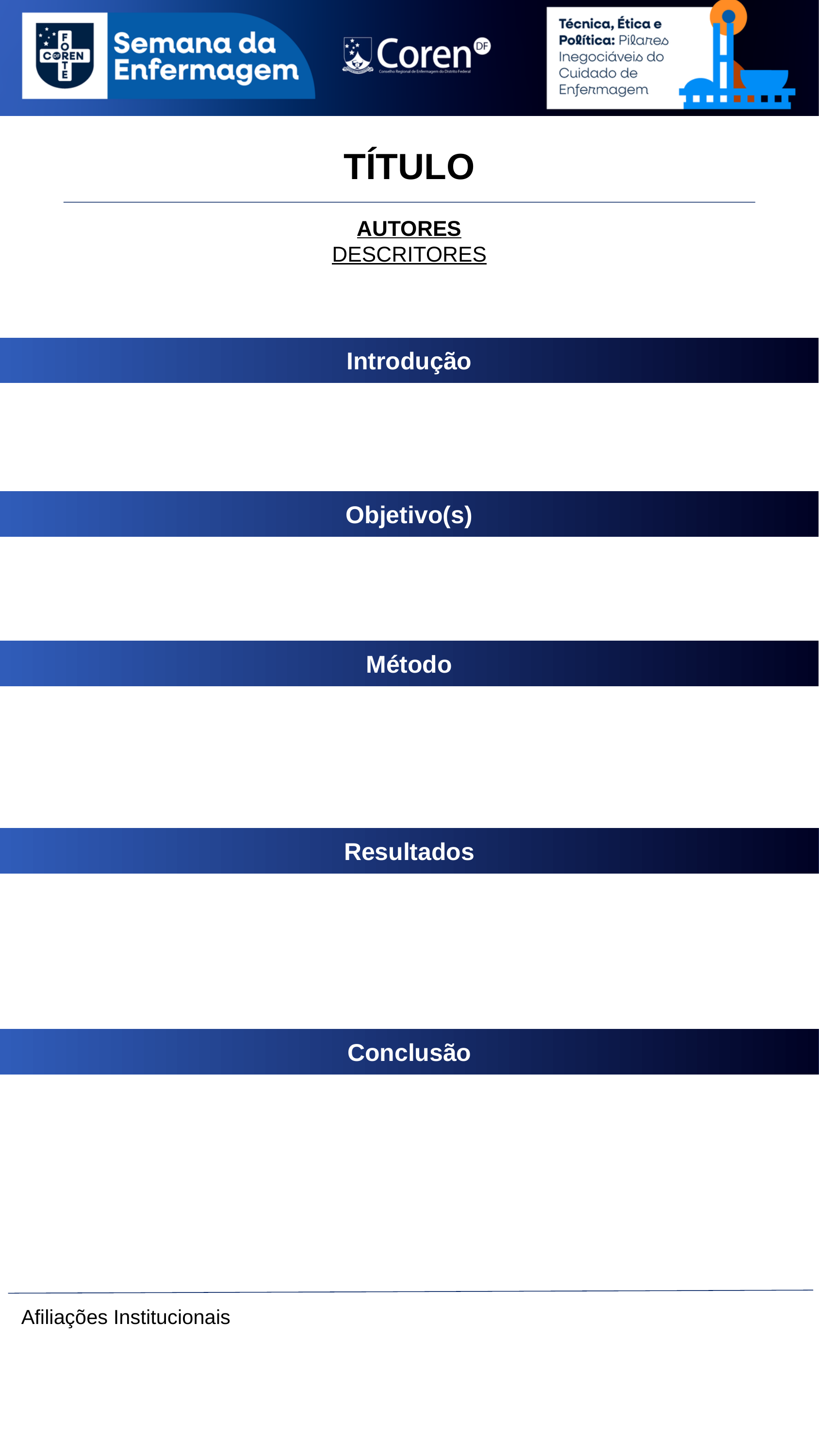

TÍTULO

AUTORES
DESCRITORES

Introdução

Objetivo(s)

Método

Resultados

Conclusão

Afiliações Institucionais